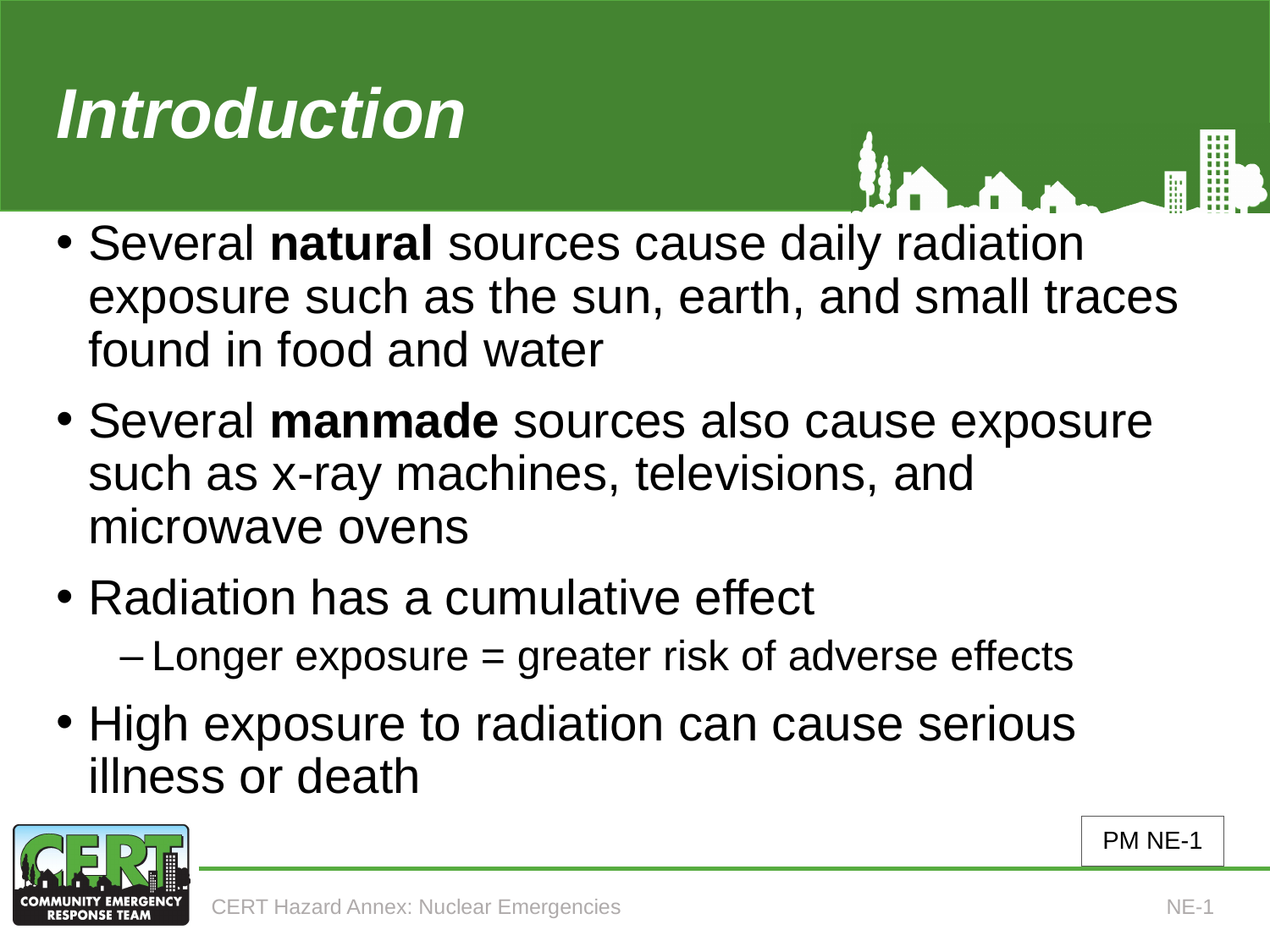

# Introduction (Annex 8)
Several natural sources cause daily radiation exposure such as the sun, earth, and small traces found in food and water
Several manmade sources also cause exposure such as x-ray machines, televisions, and microwave ovens
Radiation has a cumulative effect
Longer exposure = greater risk of adverse effects
High exposure to radiation can cause serious illness or death
PM NE-1
CERT Hazard Annex: Nuclear Emergencies
NE-1